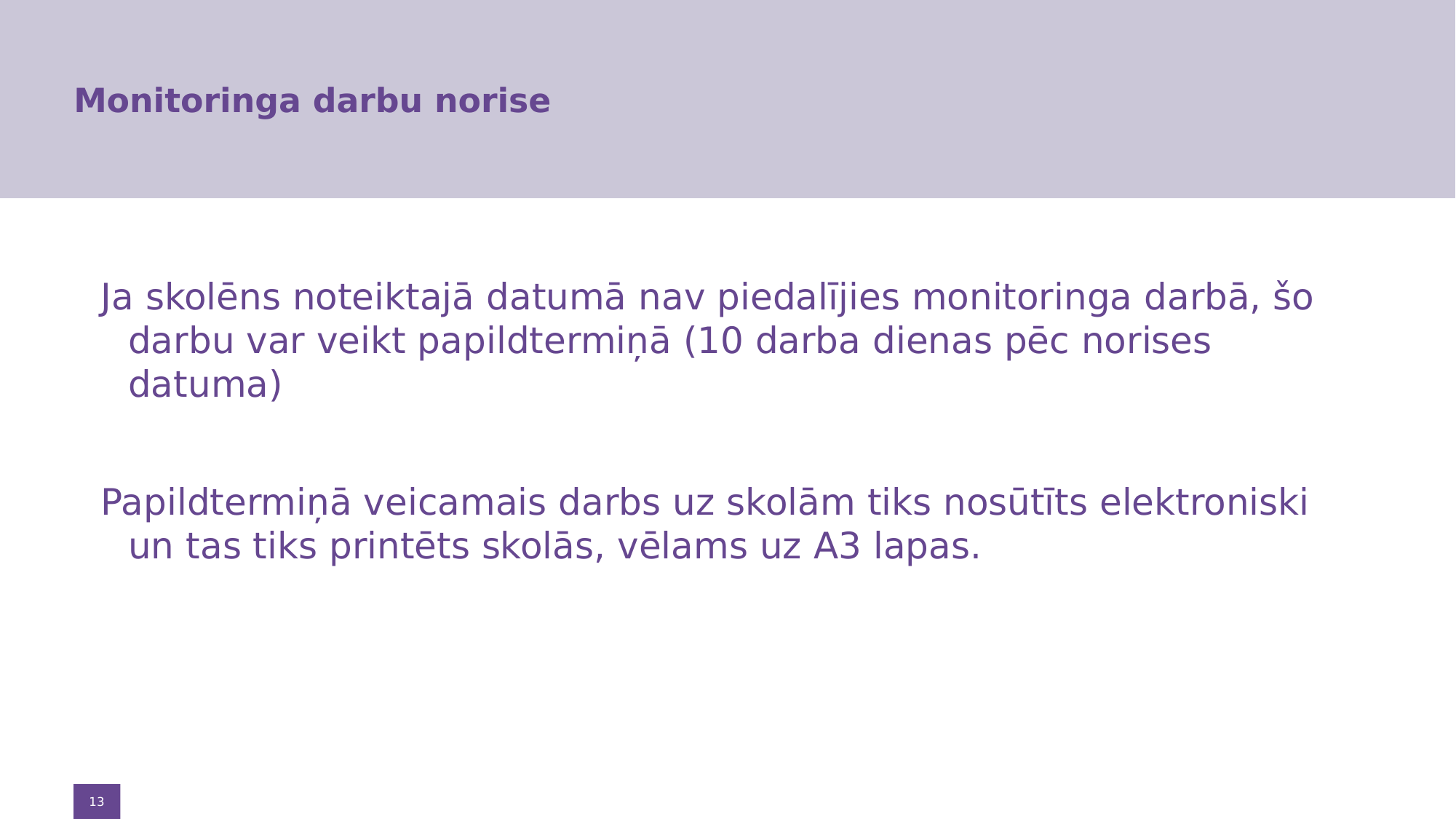

# Monitoringa darbu norise
Ja skolēns noteiktajā datumā nav piedalījies monitoringa darbā, šo darbu var veikt papildtermiņā (10 darba dienas pēc norises datuma)

Papildtermiņā veicamais darbs uz skolām tiks nosūtīts elektroniski un tas tiks printēts skolās, vēlams uz A3 lapas.
13